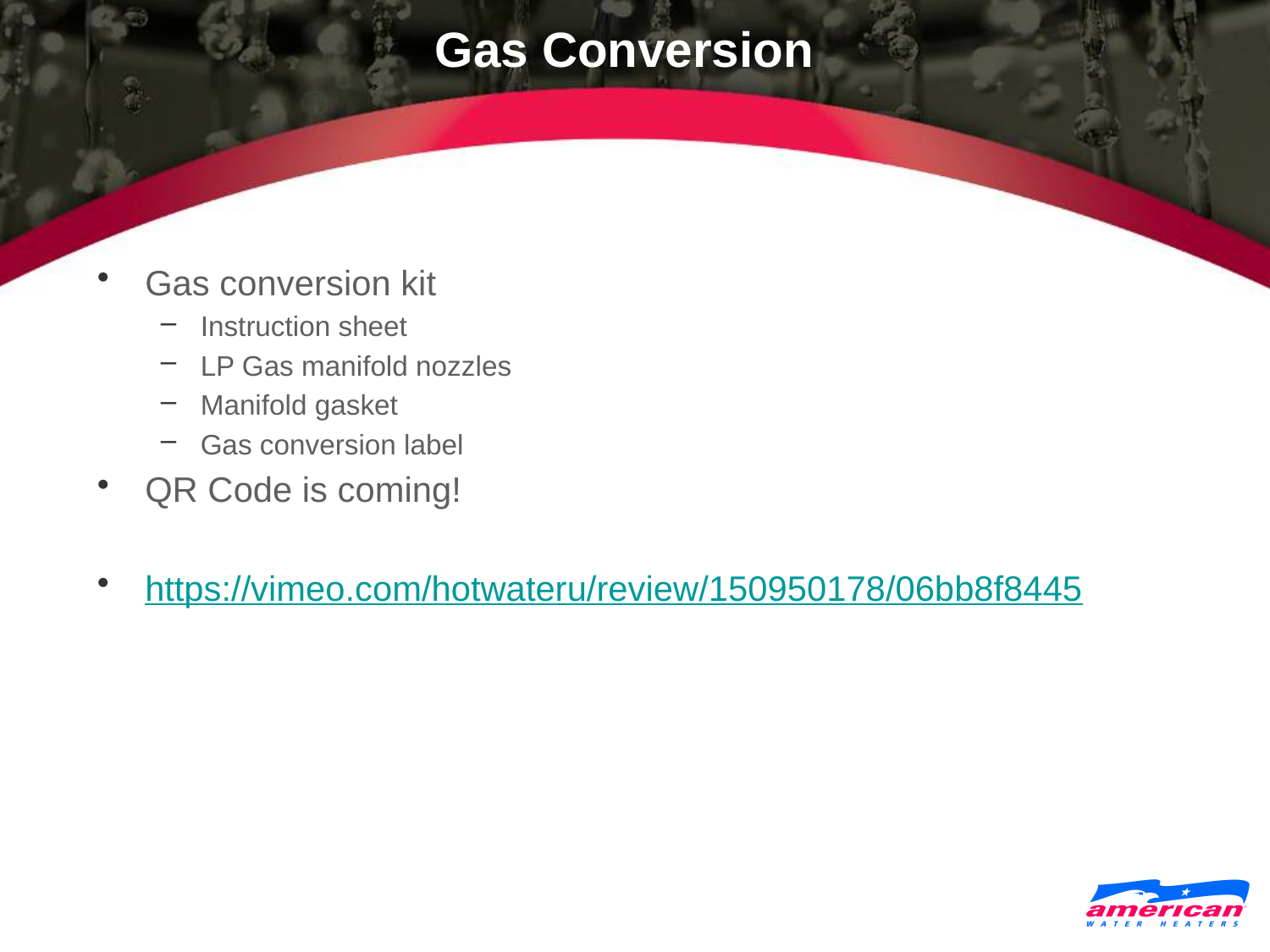

# Gas Conversion
Gas conversion kit
Instruction sheet
LP Gas manifold nozzles
Manifold gasket
Gas conversion label
QR Code is coming!

https://vimeo.com/hotwateru/review/150950178/06bb8f8445